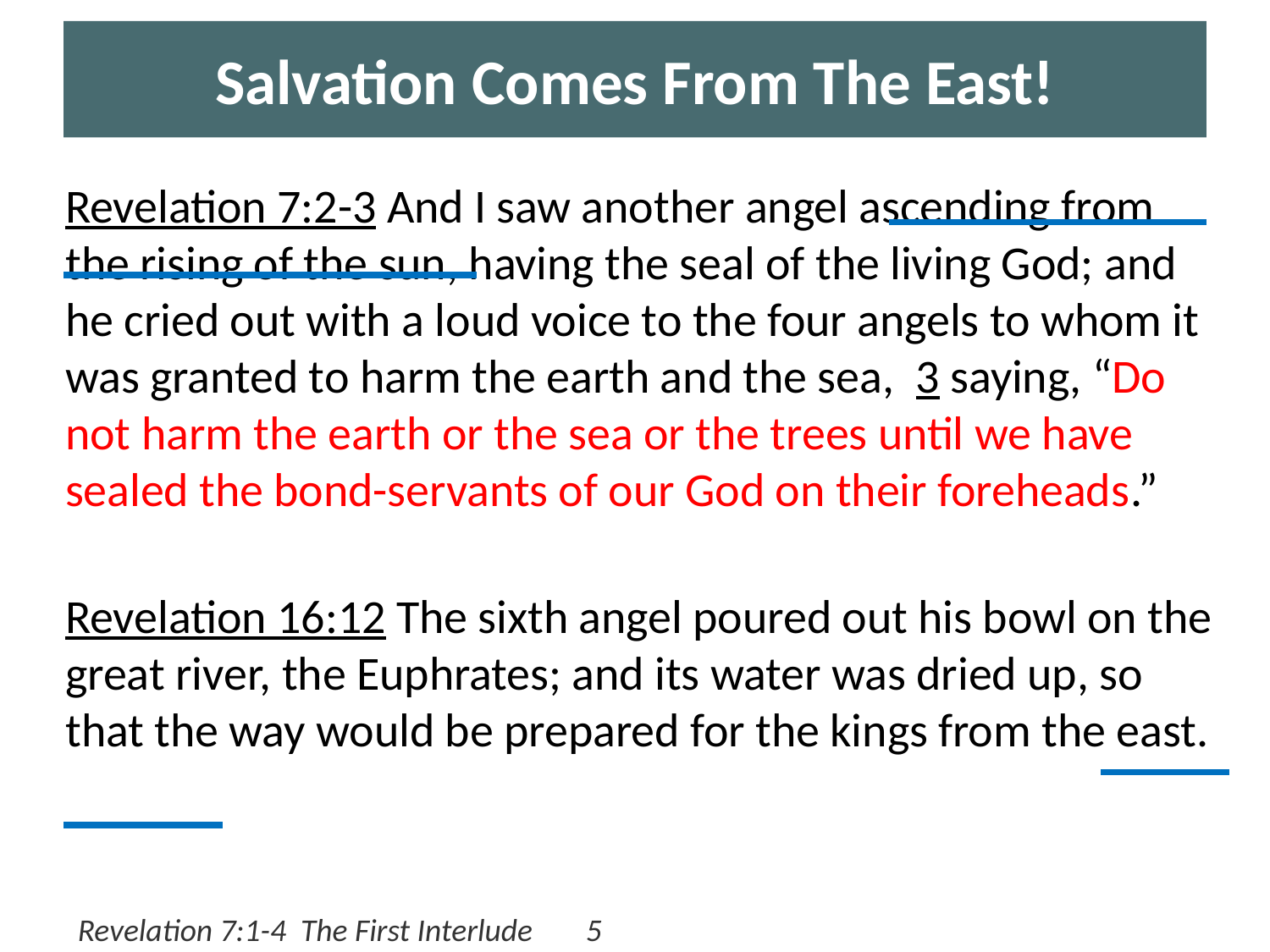

# Salvation Comes From The East!
Revelation 7:2-3 And I saw another angel ascending from the rising of the sun, having the seal of the living God; and he cried out with a loud voice to the four angels to whom it was granted to harm the earth and the sea,  3 saying, “Do not harm the earth or the sea or the trees until we have sealed the bond-servants of our God on their foreheads.”

Revelation 16:12 The sixth angel poured out his bowl on the great river, the Euphrates; and its water was dried up, so that the way would be prepared for the kings from the east.